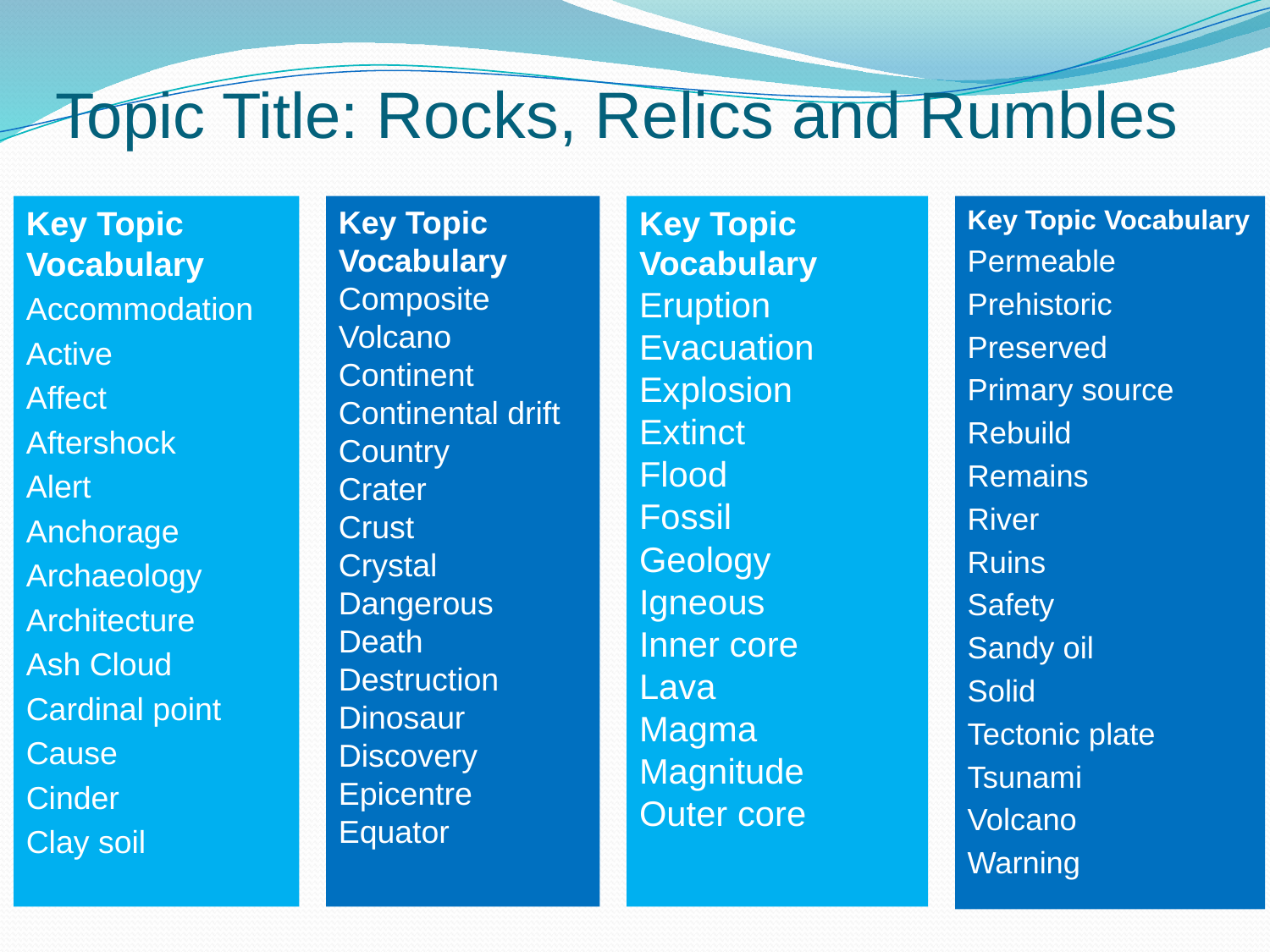

# Topic Title: Rocks, Relics and Rumbles
Key Topic Vocabulary
Accommodation
Active
Affect
Aftershock
Alert
Anchorage
Archaeology
Architecture
Ash Cloud
Cardinal point
Cause
Cinder
Clay soil

Key Topic Vocabulary
Composite Volcano
Continent
Continental drift
Country
Crater
Crust
Crystal
Dangerous
Death
Destruction
Dinosaur
Discovery
Epicentre
Equator
Key Topic Vocabulary
Eruption
Evacuation
Explosion
Extinct
Flood
Fossil
Geology
Igneous
Inner core
Lava
Magma
Magnitude
Outer core

Key Topic Vocabulary
Permeable
Prehistoric
Preserved
Primary source
Rebuild
Remains
River
Ruins
Safety
Sandy oil
Solid
Tectonic plate
Tsunami
Volcano
Warning